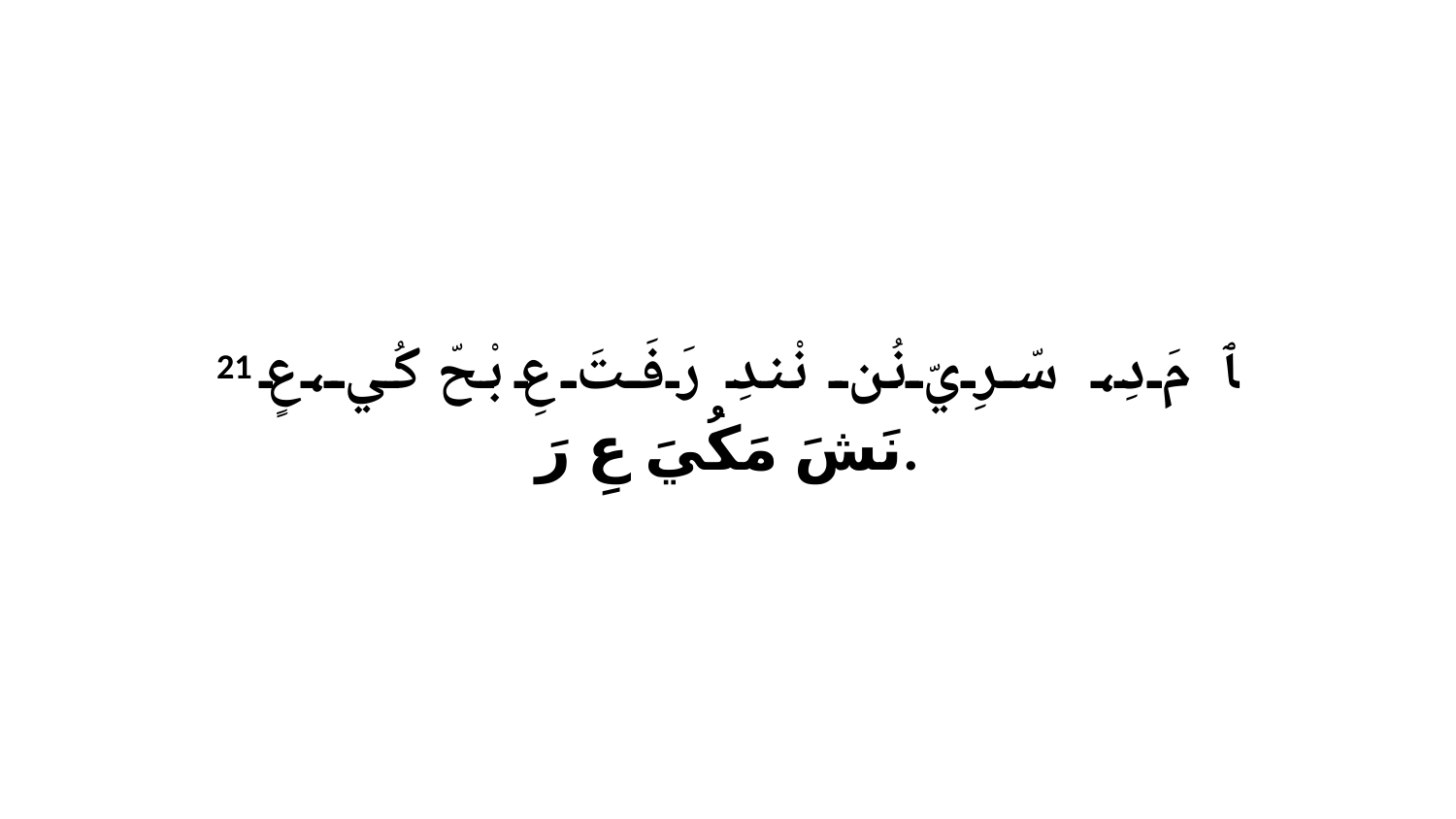

21 ﭑ مَ دِ، سّرِيّ نُن نْندِ رَفَتَ عِ بْحّ كُي،عٍ نَشَ مَكُيَ عِ رَ.